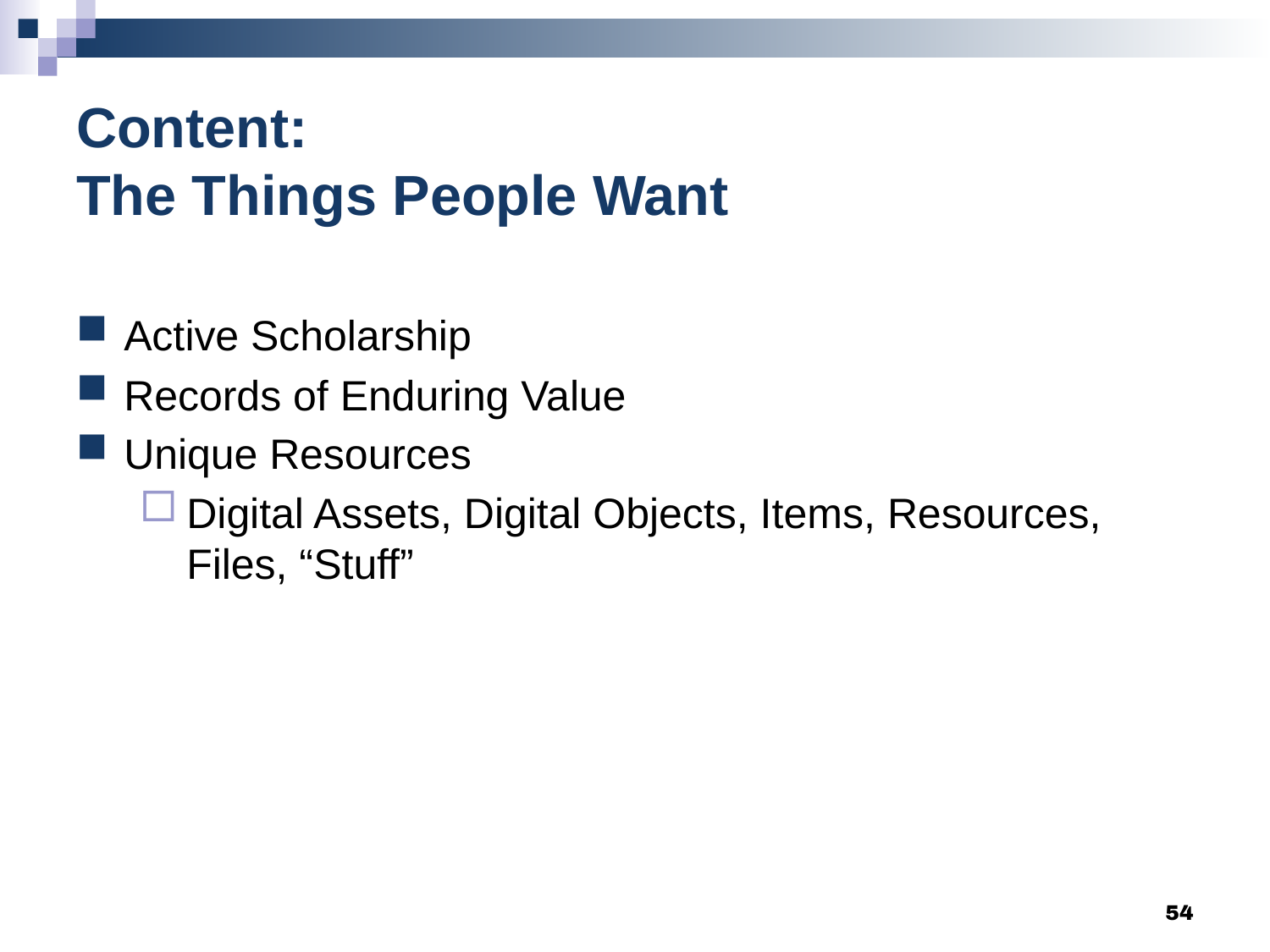

# Content: The Things People Want

Active Scholarship
Records of Enduring Value
Unique Resources
Digital Assets, Digital Objects, Items, Resources, Files, “Stuff”
54